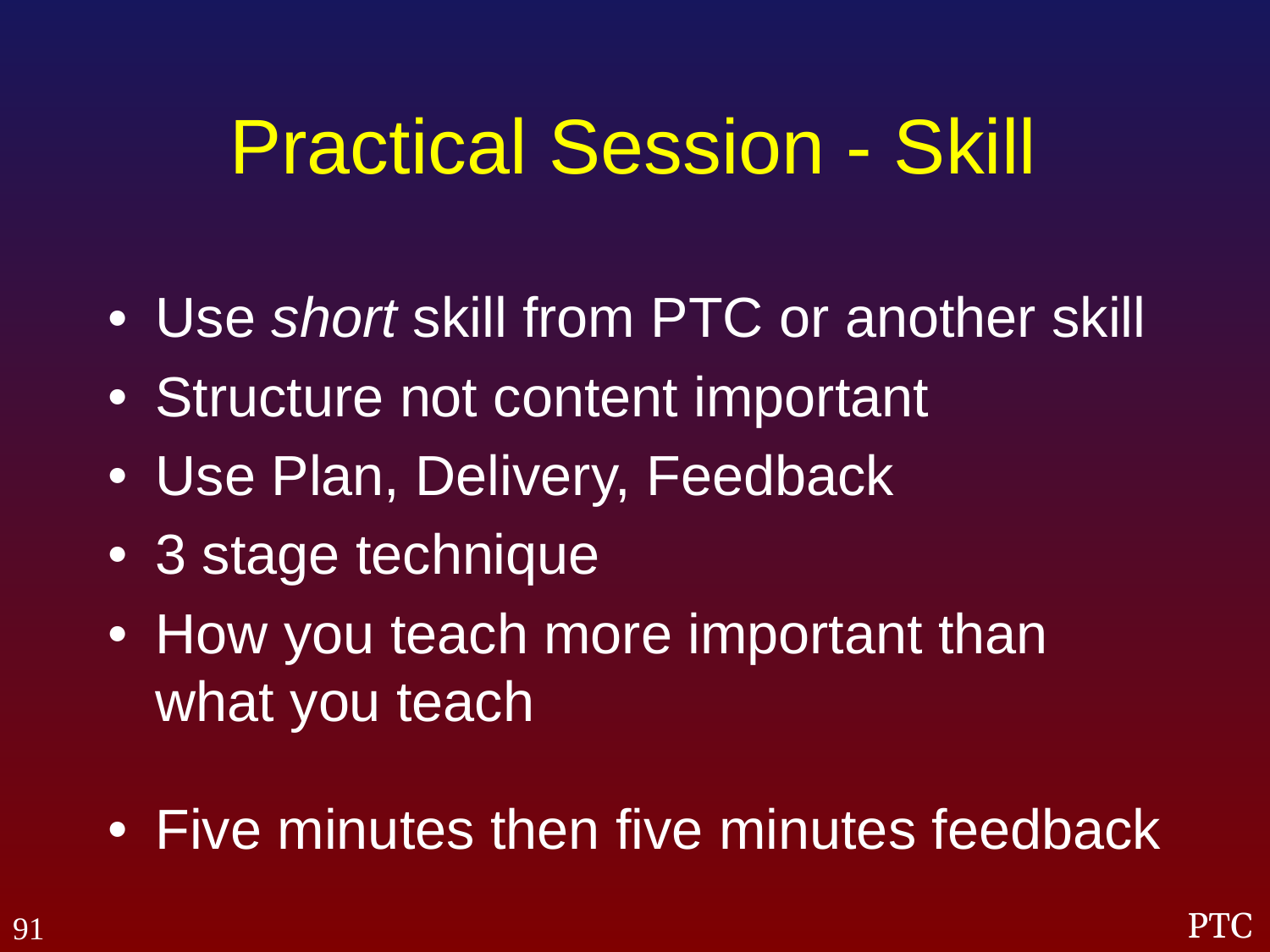

# Practical Session - Skill
Use short skill from PTC or another skill
Structure not content important
Use Plan, Delivery, Feedback
3 stage technique
How you teach more important than what you teach

Five minutes then five minutes feedback
91